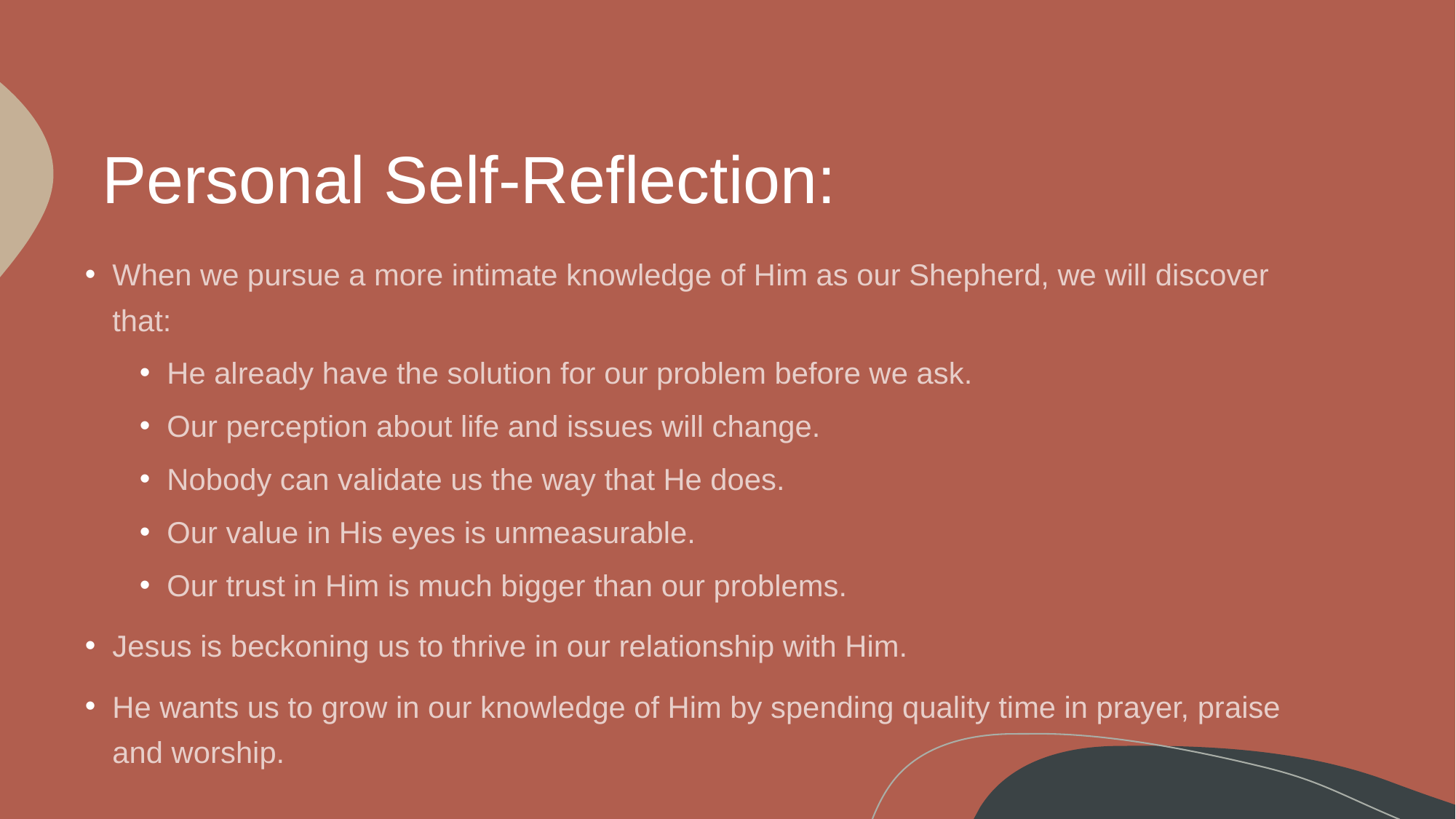

# Personal Self-Reflection:
When we pursue a more intimate knowledge of Him as our Shepherd, we will discover that:
He already have the solution for our problem before we ask.
Our perception about life and issues will change.
Nobody can validate us the way that He does.
Our value in His eyes is unmeasurable.
Our trust in Him is much bigger than our problems.
Jesus is beckoning us to thrive in our relationship with Him.
He wants us to grow in our knowledge of Him by spending quality time in prayer, praise and worship.